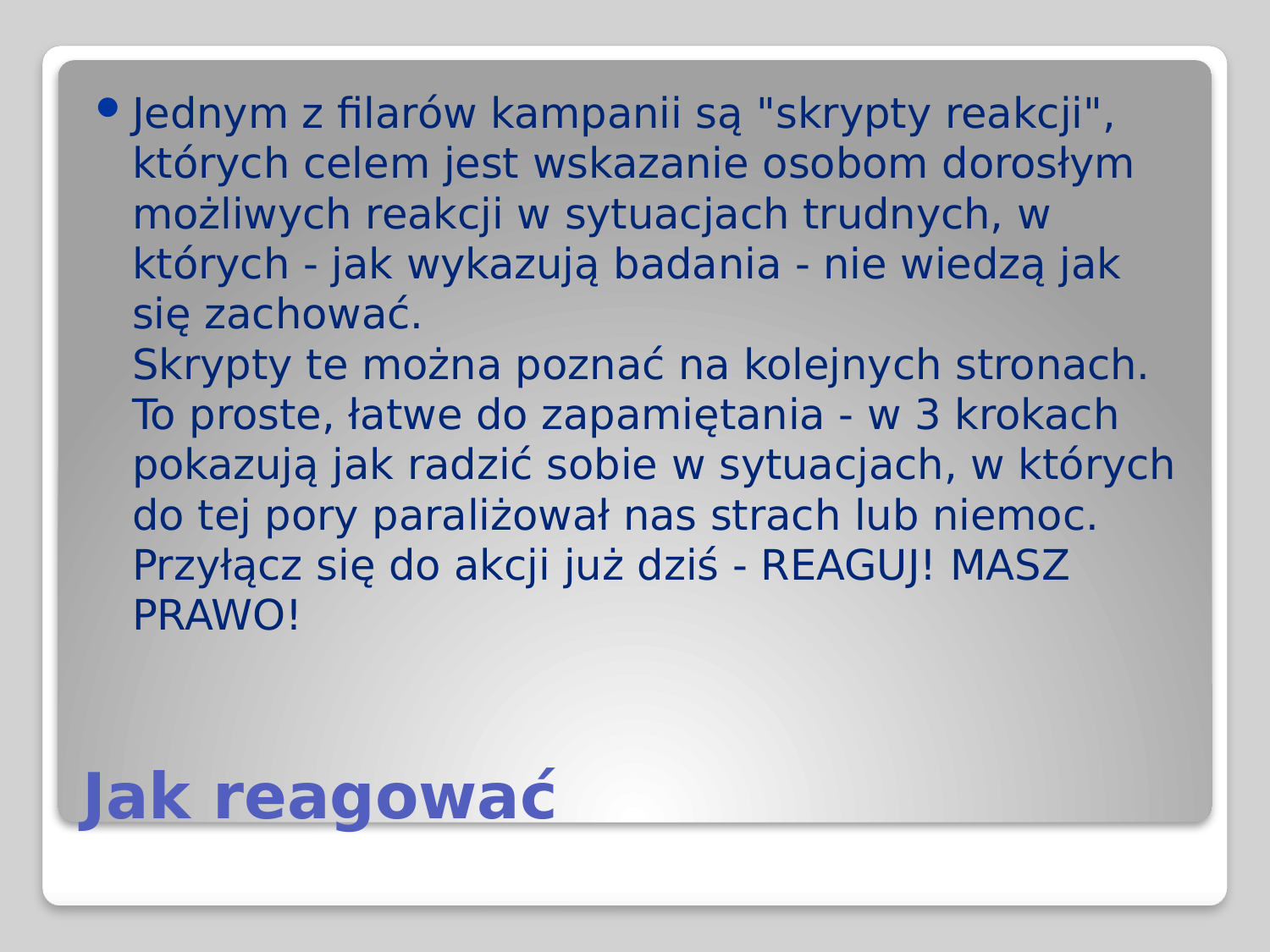

Jednym z filarów kampanii są "skrypty reakcji", których celem jest wskazanie osobom dorosłym możliwych reakcji w sytuacjach trudnych, w których - jak wykazują badania - nie wiedzą jak się zachować.
Skrypty te można poznać na kolejnych stronach. To proste, łatwe do zapamiętania - w 3 krokach pokazują jak radzić sobie w sytuacjach, w których do tej pory paraliżował nas strach lub niemoc.
Przyłącz się do akcji już dziś - REAGUJ! MASZ PRAWO!
# Jak reagować